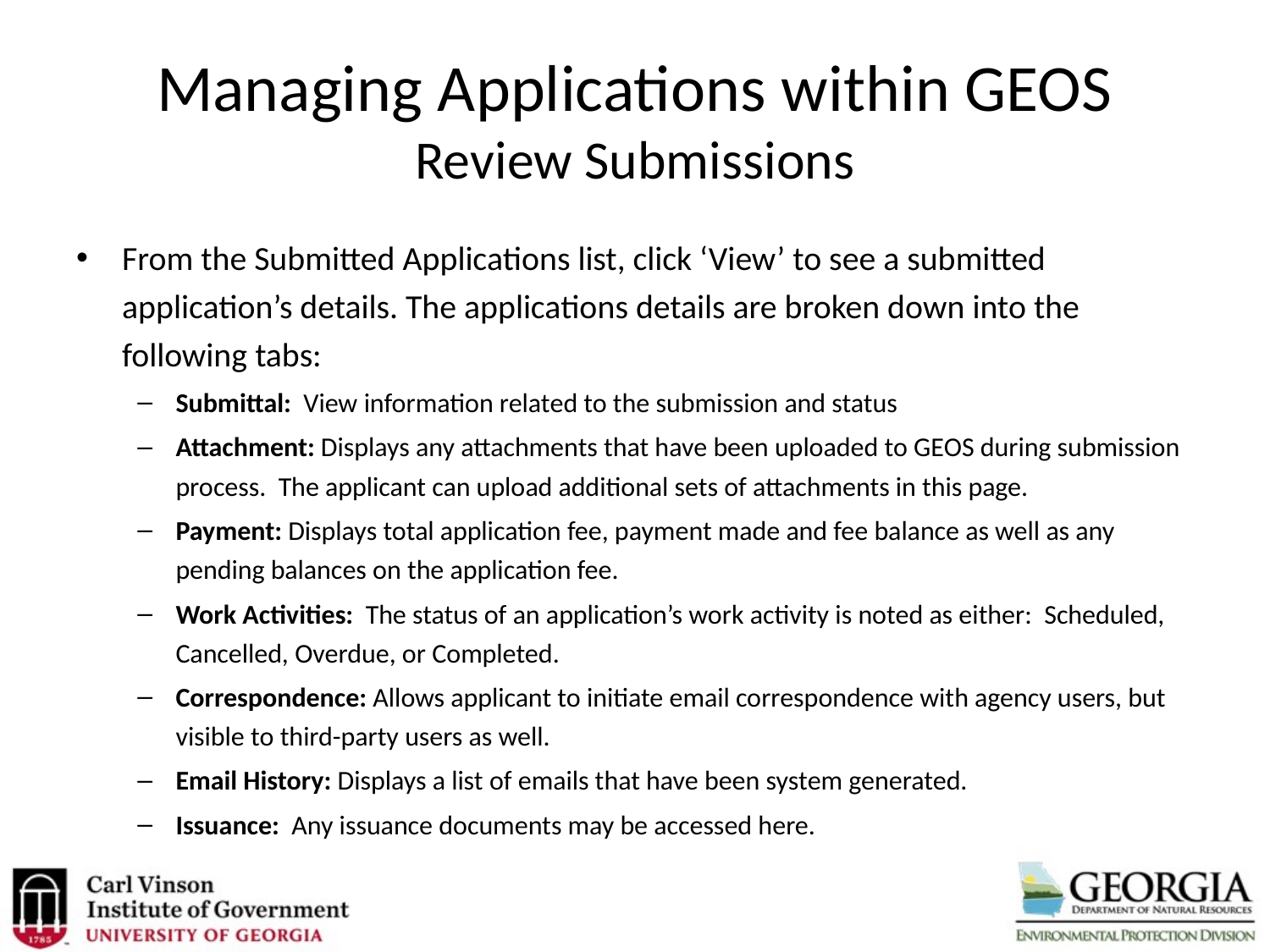

# Managing Applications within GEOS Review Submissions
From the Submitted Applications list, click ‘View’ to see a submitted application’s details. The applications details are broken down into the following tabs:
Submittal:  View information related to the submission and status
Attachment: Displays any attachments that have been uploaded to GEOS during submission process.  The applicant can upload additional sets of attachments in this page.
Payment: Displays total application fee, payment made and fee balance as well as any pending balances on the application fee.
Work Activities:  The status of an application’s work activity is noted as either:  Scheduled, Cancelled, Overdue, or Completed.
Correspondence: Allows applicant to initiate email correspondence with agency users, but visible to third-party users as well.
Email History: Displays a list of emails that have been system generated.
Issuance:  Any issuance documents may be accessed here.